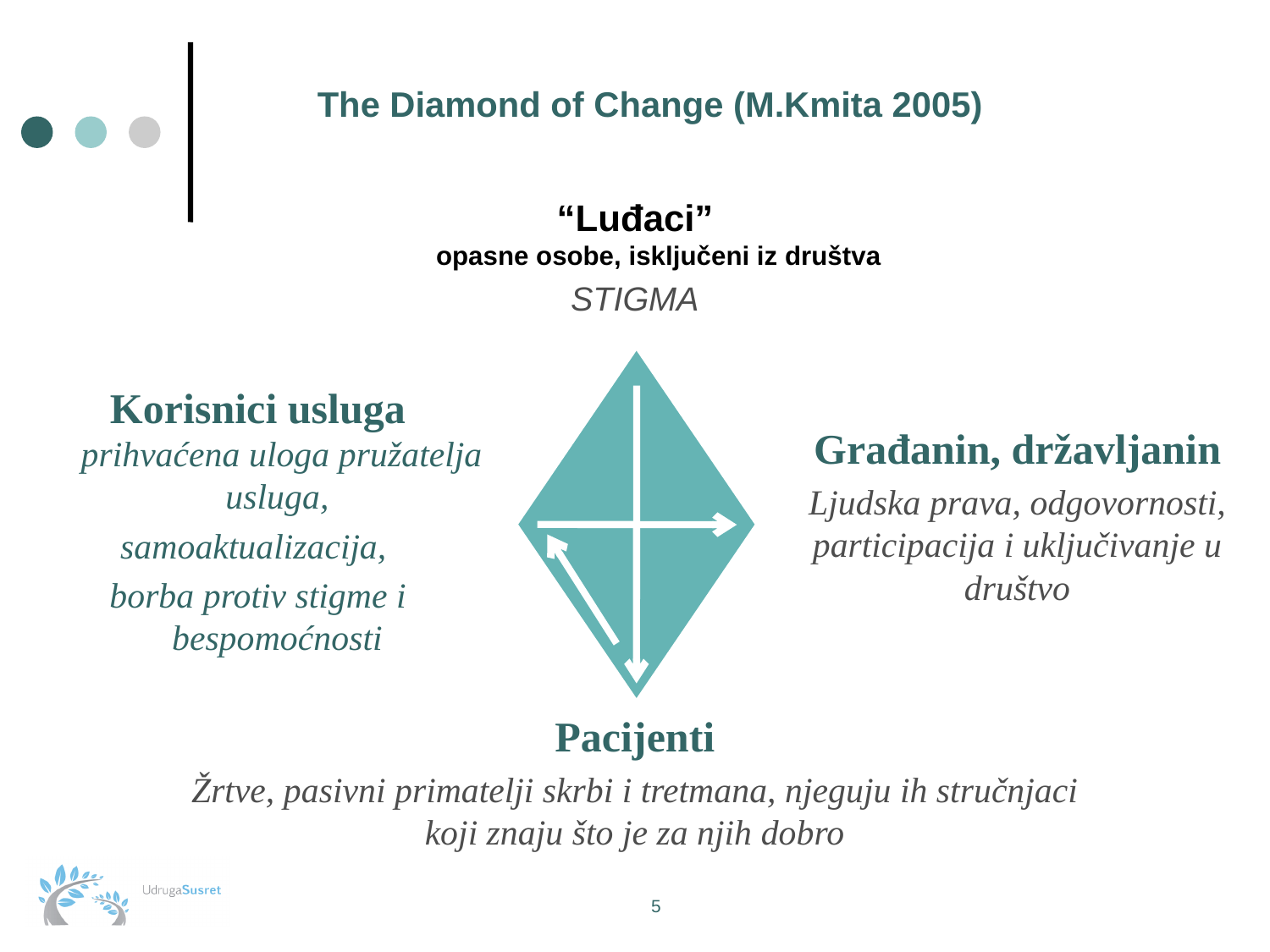

The Diamond of Change (M.Kmita 2005)
“Luđaci”
opasne osobe, isključeni iz društva
STIGMA

Korisnici usluga
prihvaćena uloga pružatelja usluga,
samoaktualizacija,
borba protiv stigme i bespomoćnosti

Građanin, državljanin
Ljudska prava, odgovornosti, participacija i uključivanje u društvo
Pacijenti
Žrtve, pasivni primatelji skrbi i tretmana, njeguju ih stručnjaci koji znaju što je za njih dobro

5